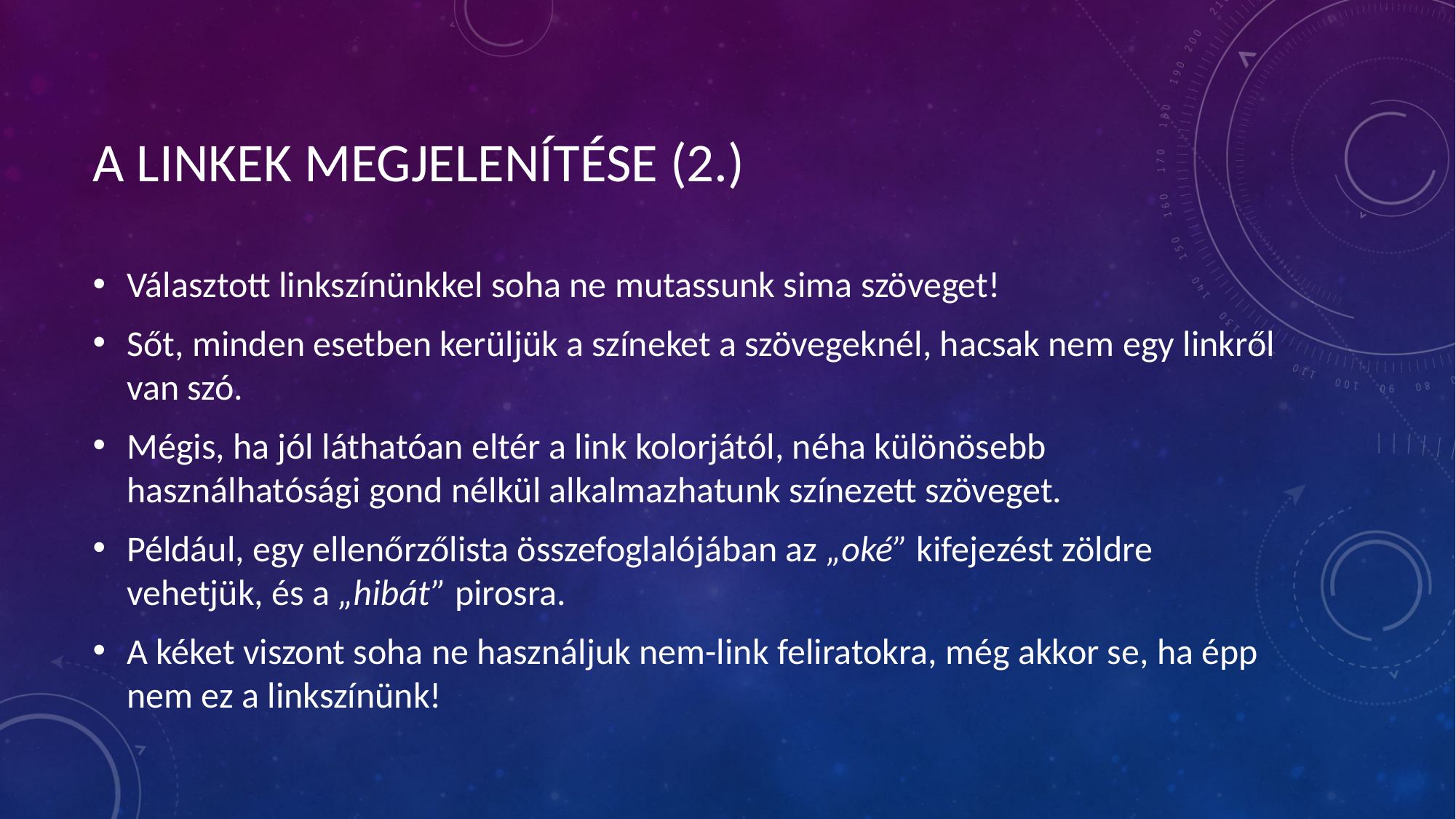

# A LINKEK MEGJELENÍTÉSE (2.)
Választott linkszínünkkel soha ne mutassunk sima szöveget!
Sőt, minden esetben kerüljük a színeket a szövegeknél, hacsak nem egy linkről van szó.
Mégis, ha jól láthatóan eltér a link kolorjától, néha különösebb használhatósági gond nélkül alkalmazhatunk színezett szöveget.
Például, egy ellenőrzőlista összefoglalójában az „oké” kifejezést zöldre vehetjük, és a „hibát” pirosra.
A kéket viszont soha ne használjuk nem-link feliratokra, még akkor se, ha épp nem ez a linkszínünk!